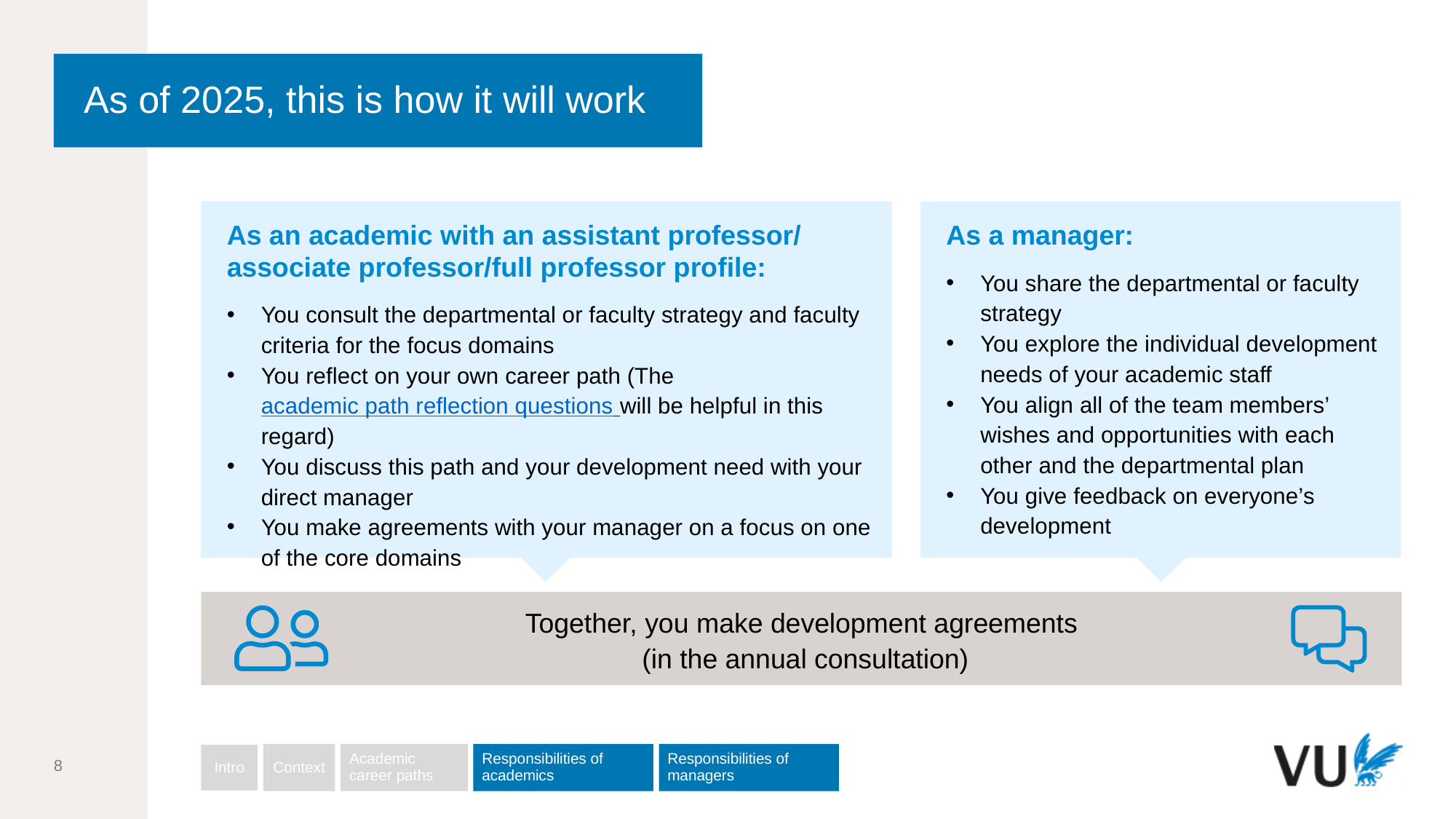

# As of 2025, this is how it will work
As a manager:

You share the departmental or faculty strategy
You explore the individual development needs of your academic staff
You align all of the team members’ wishes and opportunities with each other and the departmental plan
You give feedback on everyone’s development
As an academic with an assistant professor/
associate professor/full professor profile:

You consult the departmental or faculty strategy and faculty criteria for the focus domains
You reflect on your own career path (The academic path reflection questions will be helpful in this regard)
You discuss this path and your development need with your direct manager
You make agreements with your manager on a focus on one of the core domains

Together, you make development agreements
 (in the annual consultation)

8
Context
Academic career paths
Responsibilities of academics
Responsibilities of managers
Intro